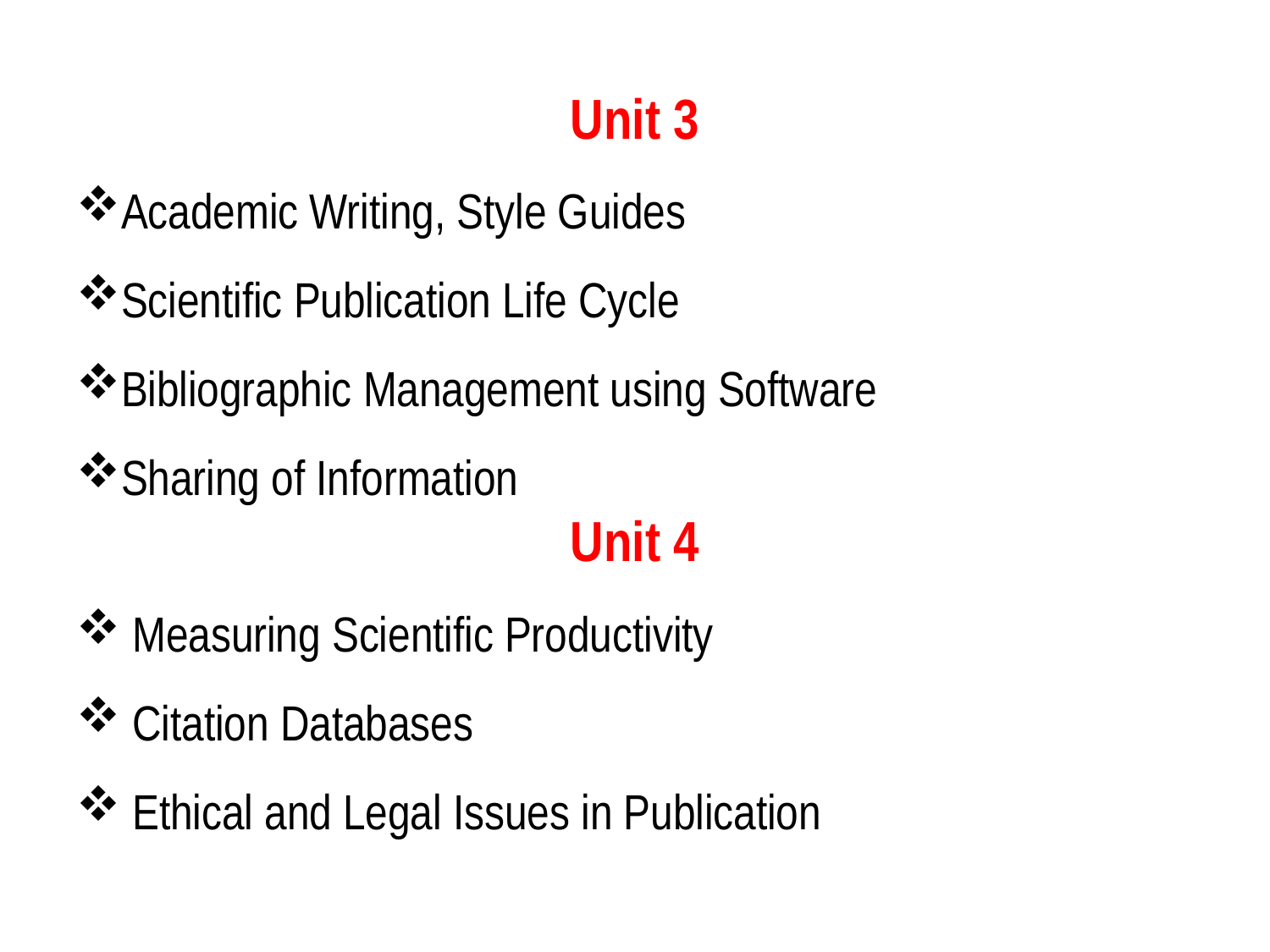

Unit 3
Academic Writing, Style Guides
Scientific Publication Life Cycle
Bibliographic Management using Software
Sharing of Information
Unit 4
 Measuring Scientific Productivity
 Citation Databases
 Ethical and Legal Issues in Publication